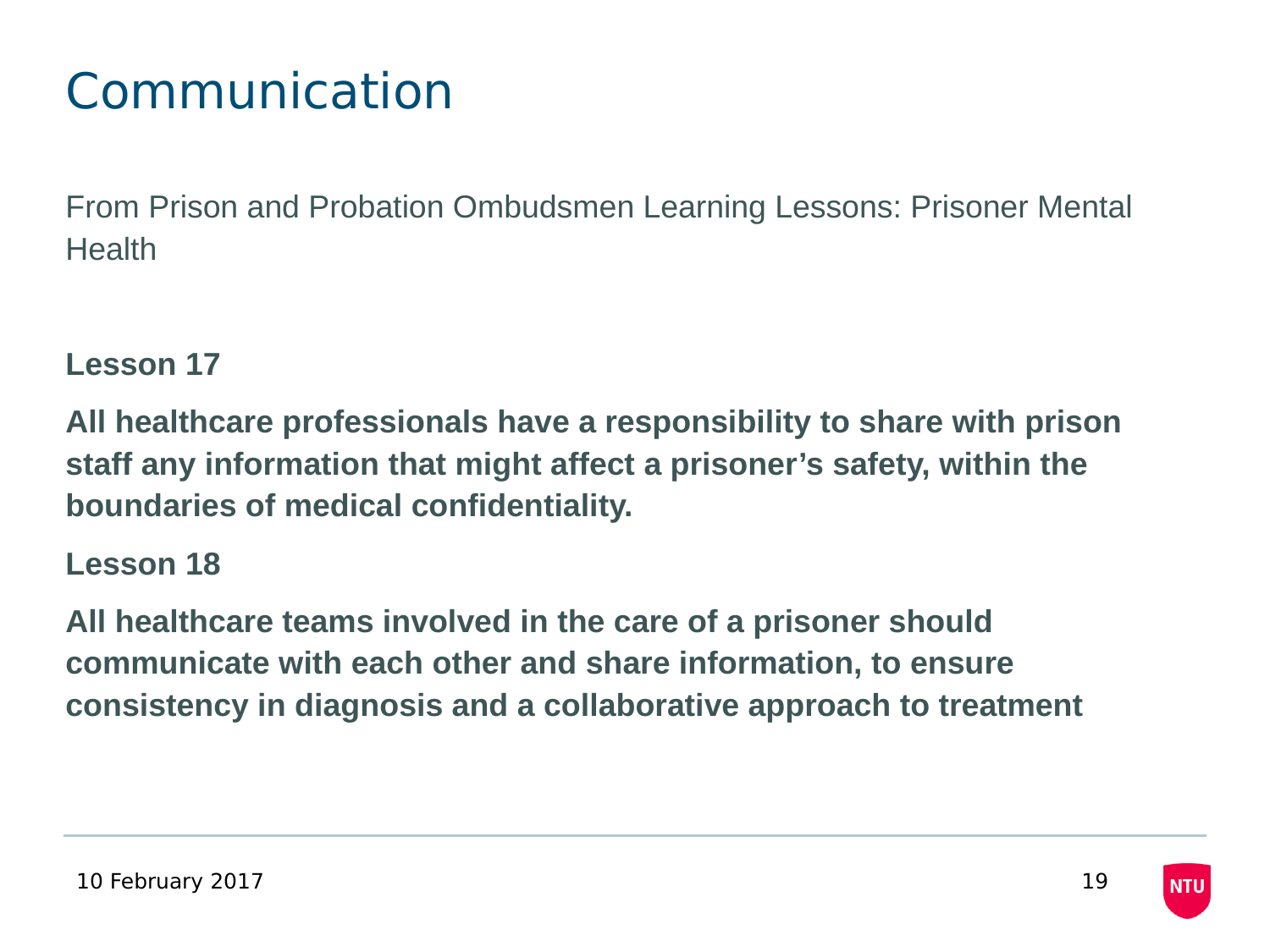

# Communication
From Prison and Probation Ombudsmen Learning Lessons: Prisoner Mental Health

Lesson 17
All healthcare professionals have a responsibility to share with prison staff any information that might affect a prisoner’s safety, within the boundaries of medical confidentiality.
Lesson 18
All healthcare teams involved in the care of a prisoner should communicate with each other and share information, to ensure consistency in diagnosis and a collaborative approach to treatment

10 February 2017
19